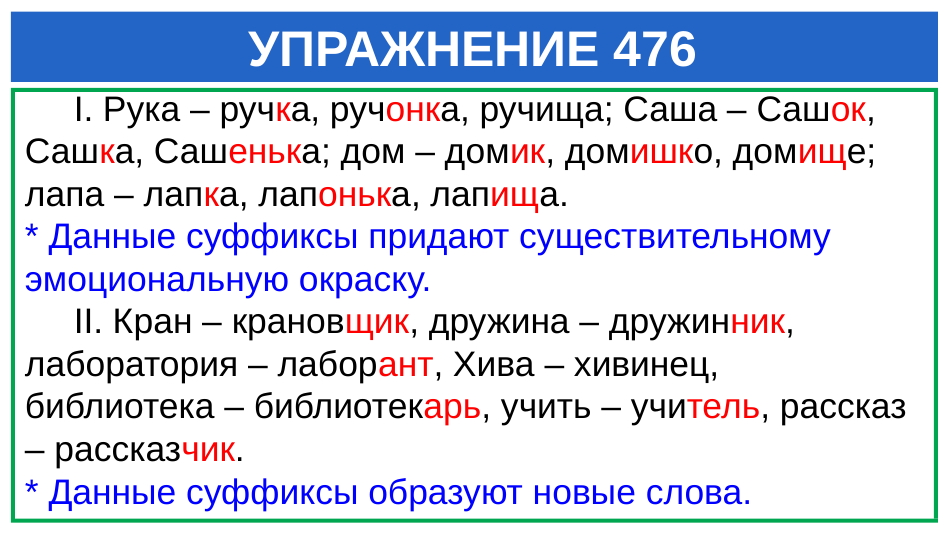

# УПРАЖНЕНИЕ 476
     I. Рука – ручка, ручонка, ручища; Саша – Сашок, Сашка, Сашенька; дом – домик, домишко, домище; лапа – лапка, лапонька, лапища.
* Данные суффиксы придают существительному эмоциональную окраску.
     II. Кран – крановщик, дружина – дружинник, лаборатория – лаборант, Хива – хивинец, библиотека – библиотекарь, учить – учитель, рассказ – рассказчик.
* Данные суффиксы образуют новые слова.